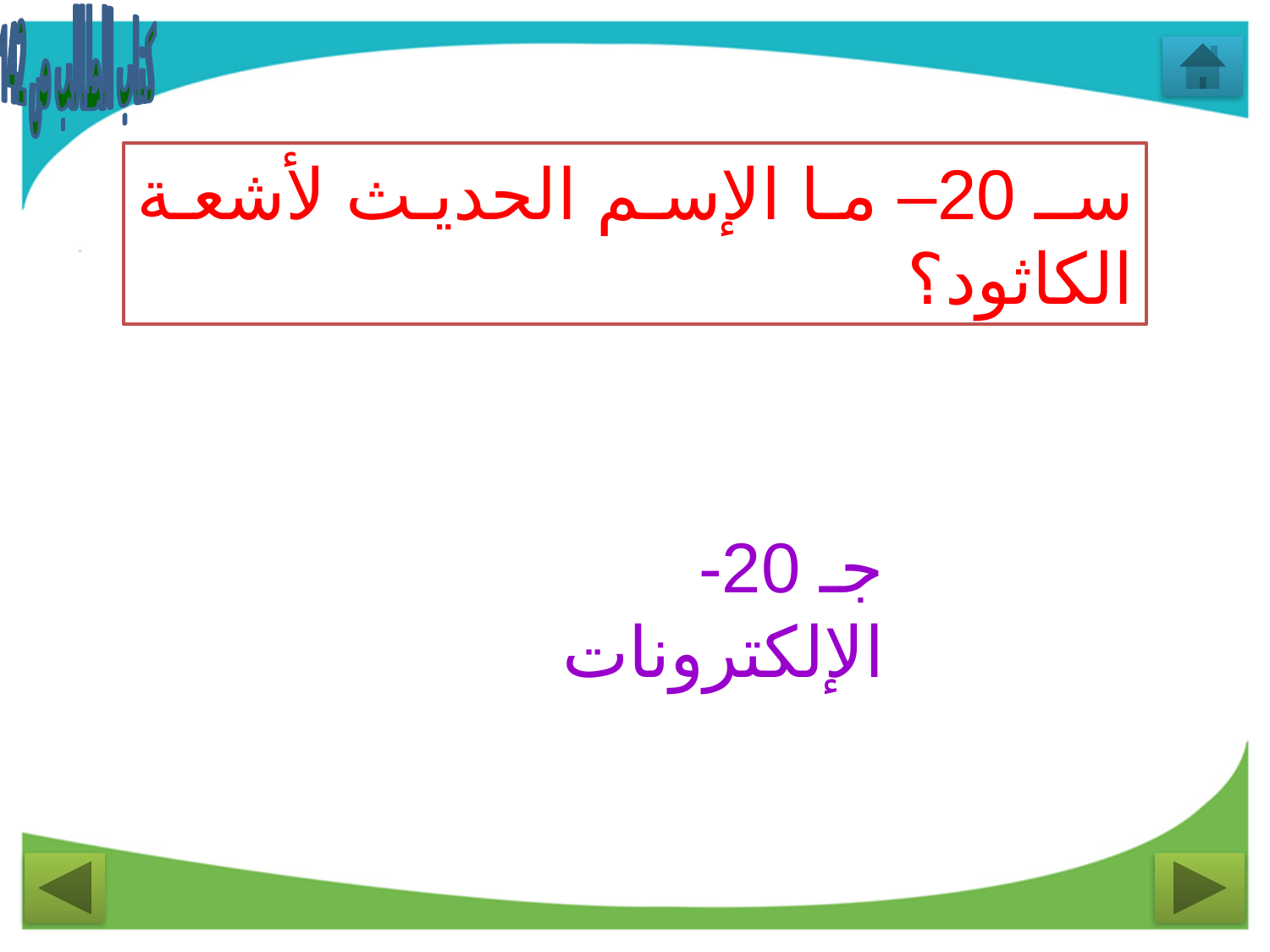

كتاب الطالب ص 142

سـ 20– ما الإسم الحديث لأشعة الكاثود؟
جـ 20-
الإلكترونات